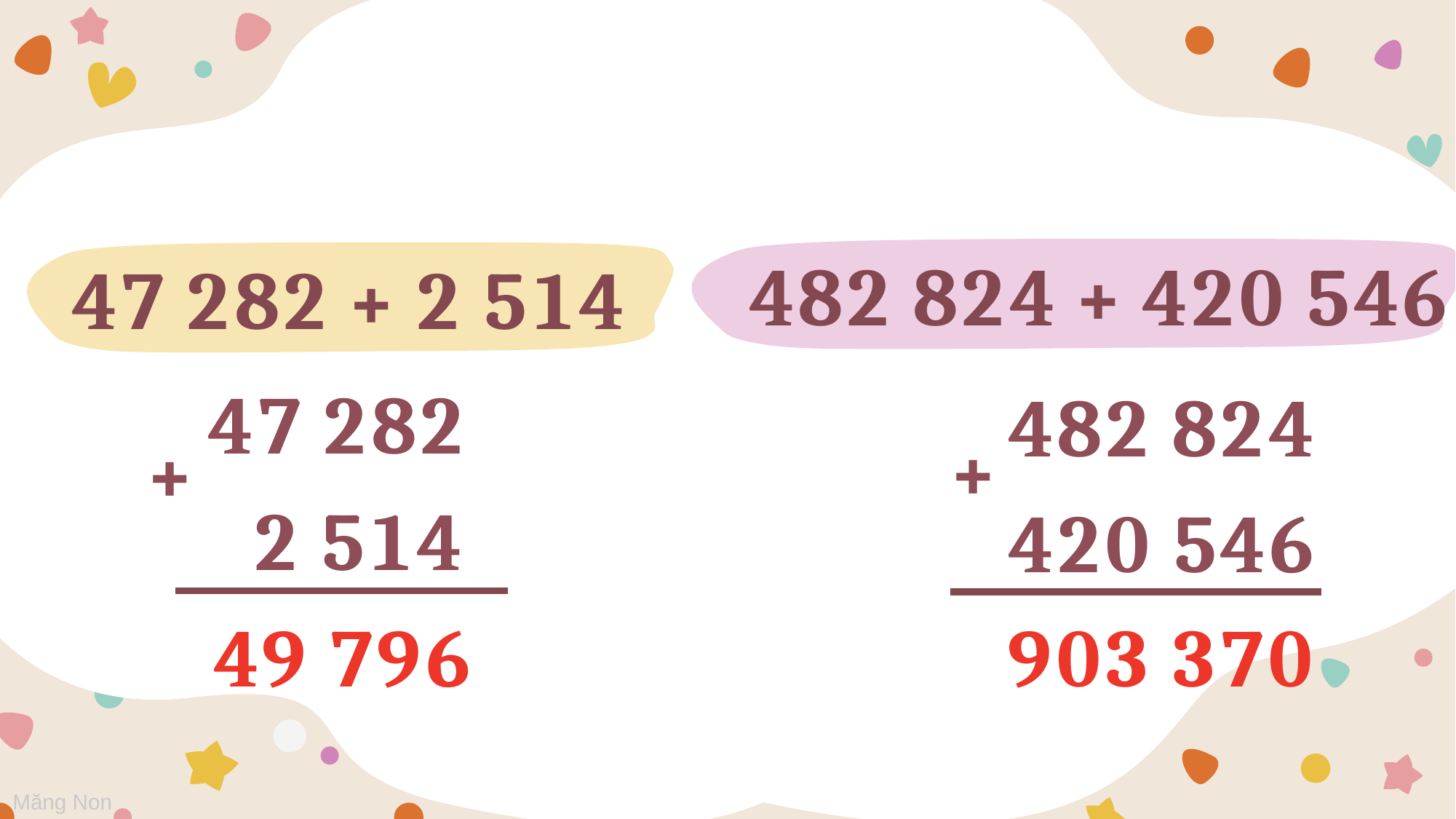

482 824 + 420 546

47 282 + 2 514
47 282
482 824
+
+
2 514
420 546
49 796
903 370